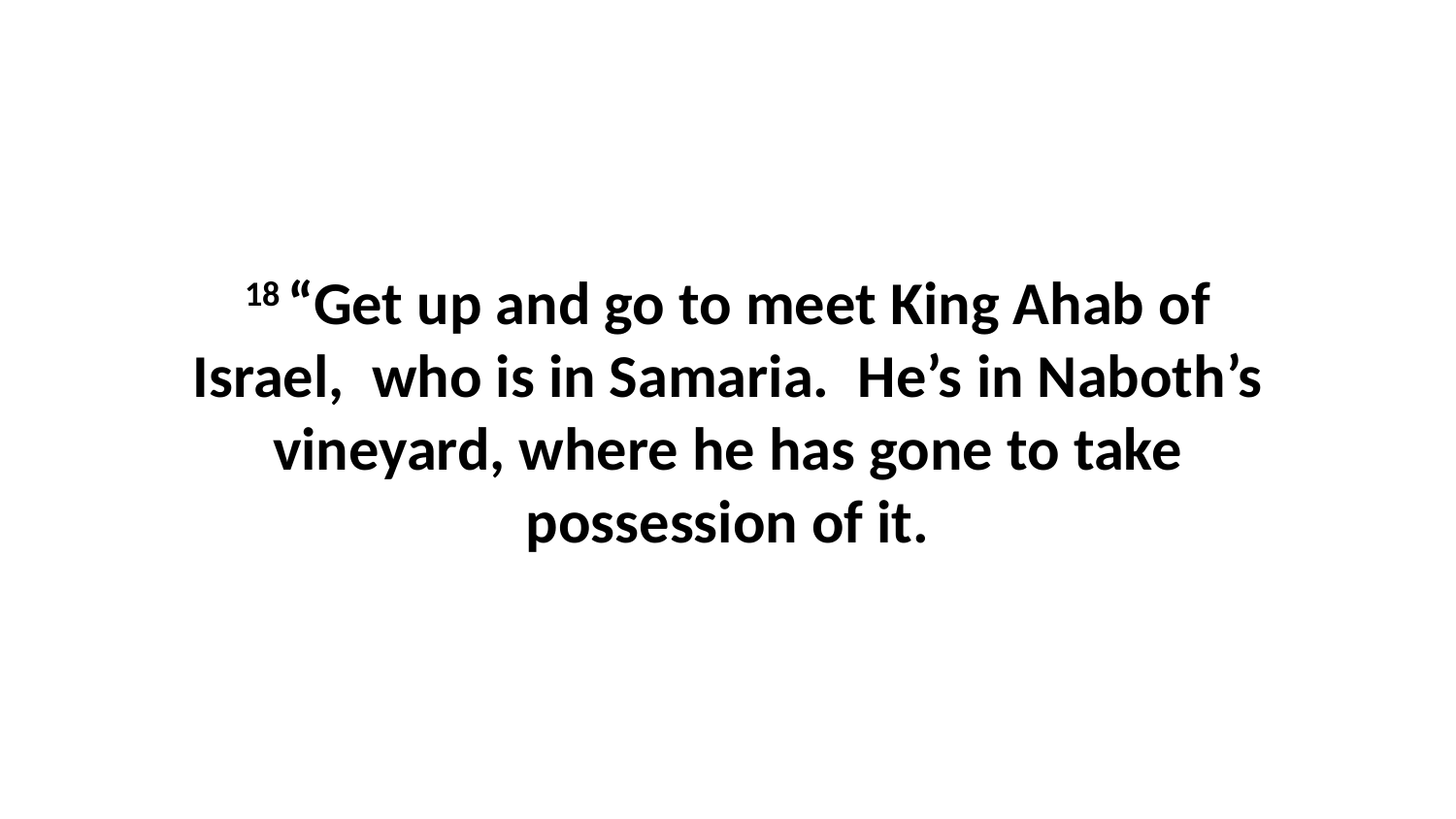

18 “Get up and go to meet King Ahab of Israel,  who is in Samaria.  He’s in Naboth’s vineyard, where he has gone to take possession of it.